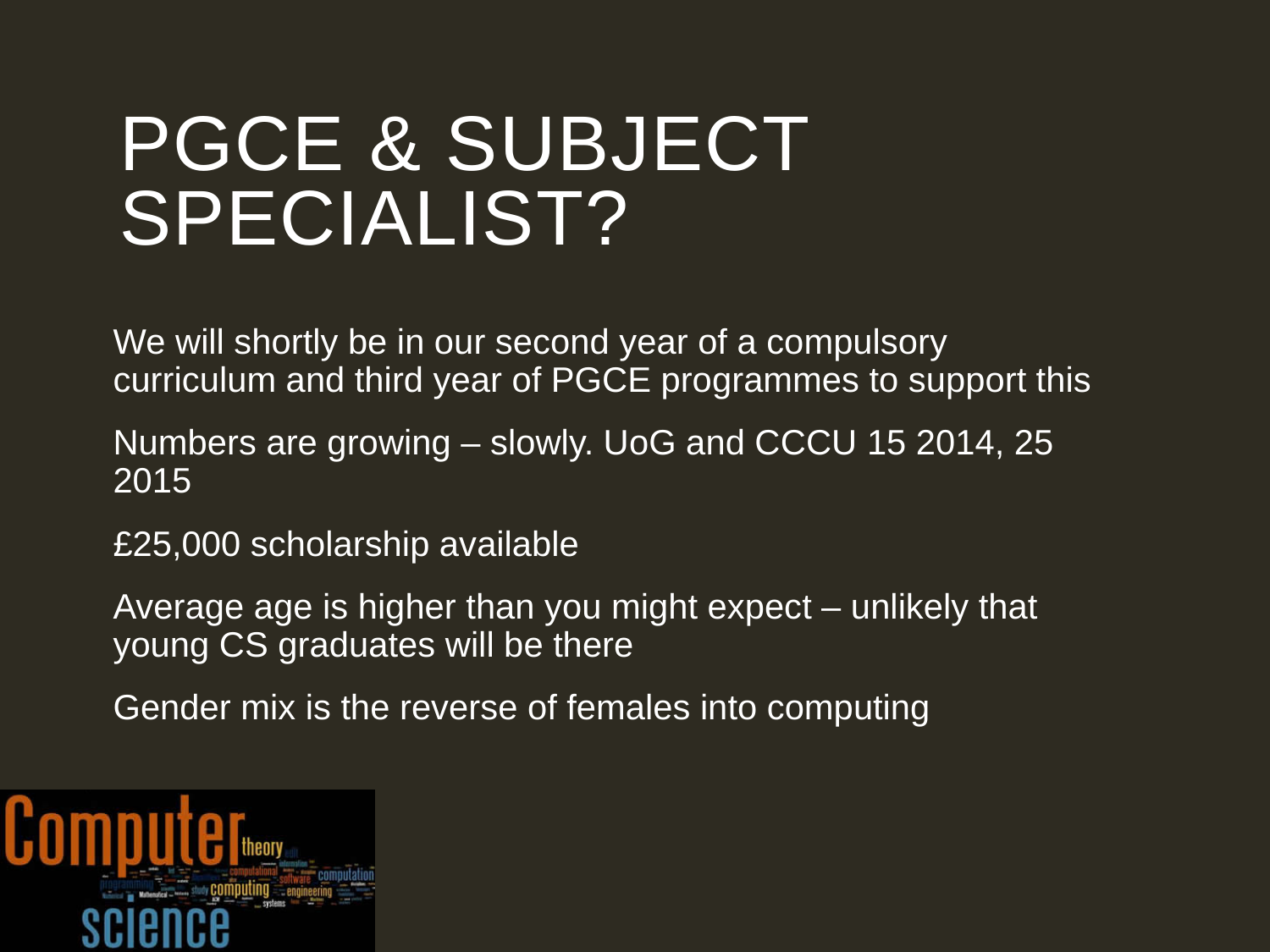

# PGCE & SUBJECT SPECIALIST?
We will shortly be in our second year of a compulsory curriculum and third year of PGCE programmes to support this
Numbers are growing – slowly. UoG and CCCU 15 2014, 25 2015
£25,000 scholarship available
Average age is higher than you might expect – unlikely that young CS graduates will be there
Gender mix is the reverse of females into computing